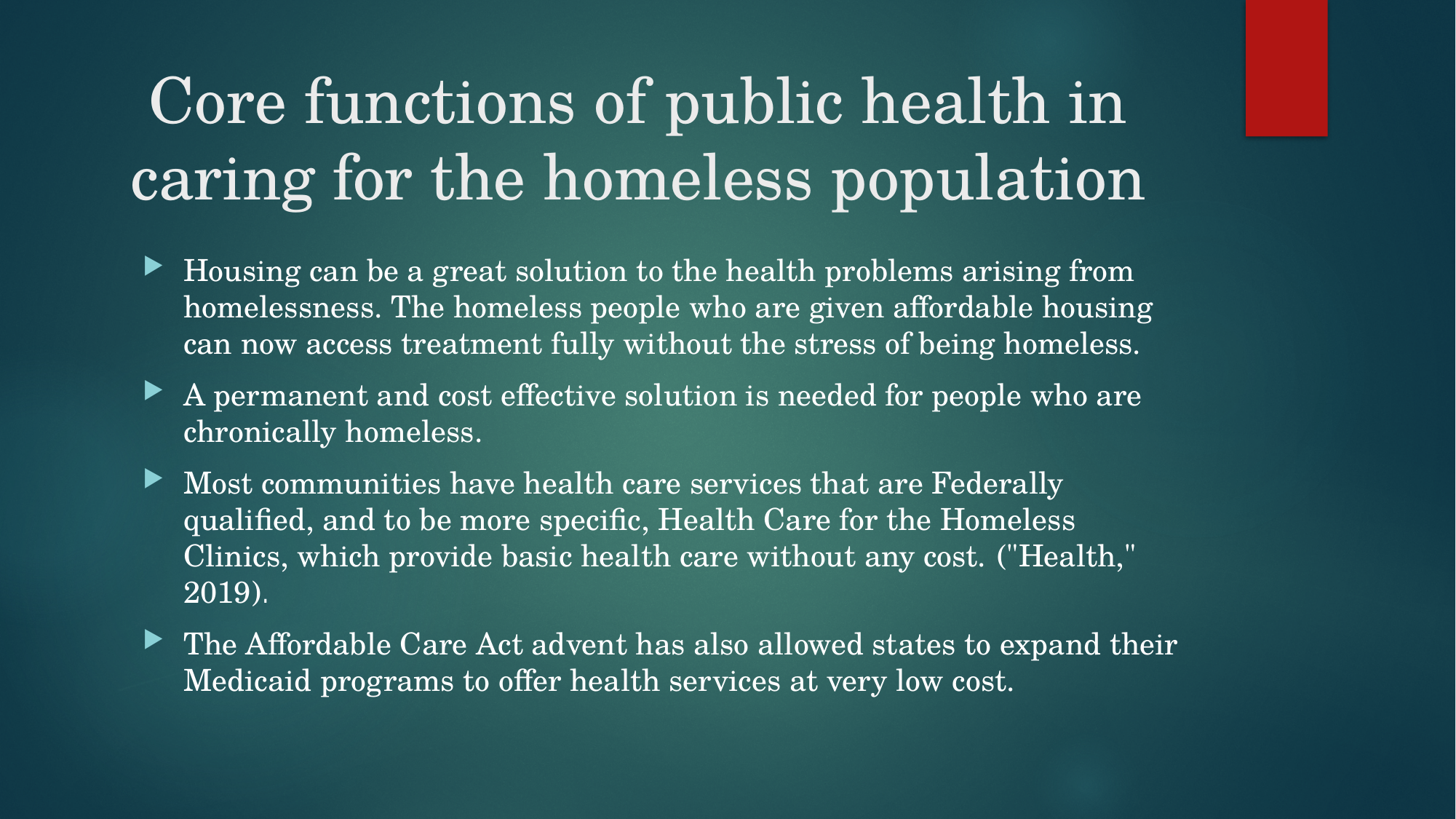

# Core functions of public health in caring for the homeless population
Housing can be a great solution to the health problems arising from homelessness. The homeless people who are given affordable housing can now access treatment fully without the stress of being homeless.
A permanent and cost effective solution is needed for people who are chronically homeless.
Most communities have health care services that are Federally qualified, and to be more specific, Health Care for the Homeless Clinics, which provide basic health care without any cost. ("Health," 2019).
The Affordable Care Act advent has also allowed states to expand their Medicaid programs to offer health services at very low cost.